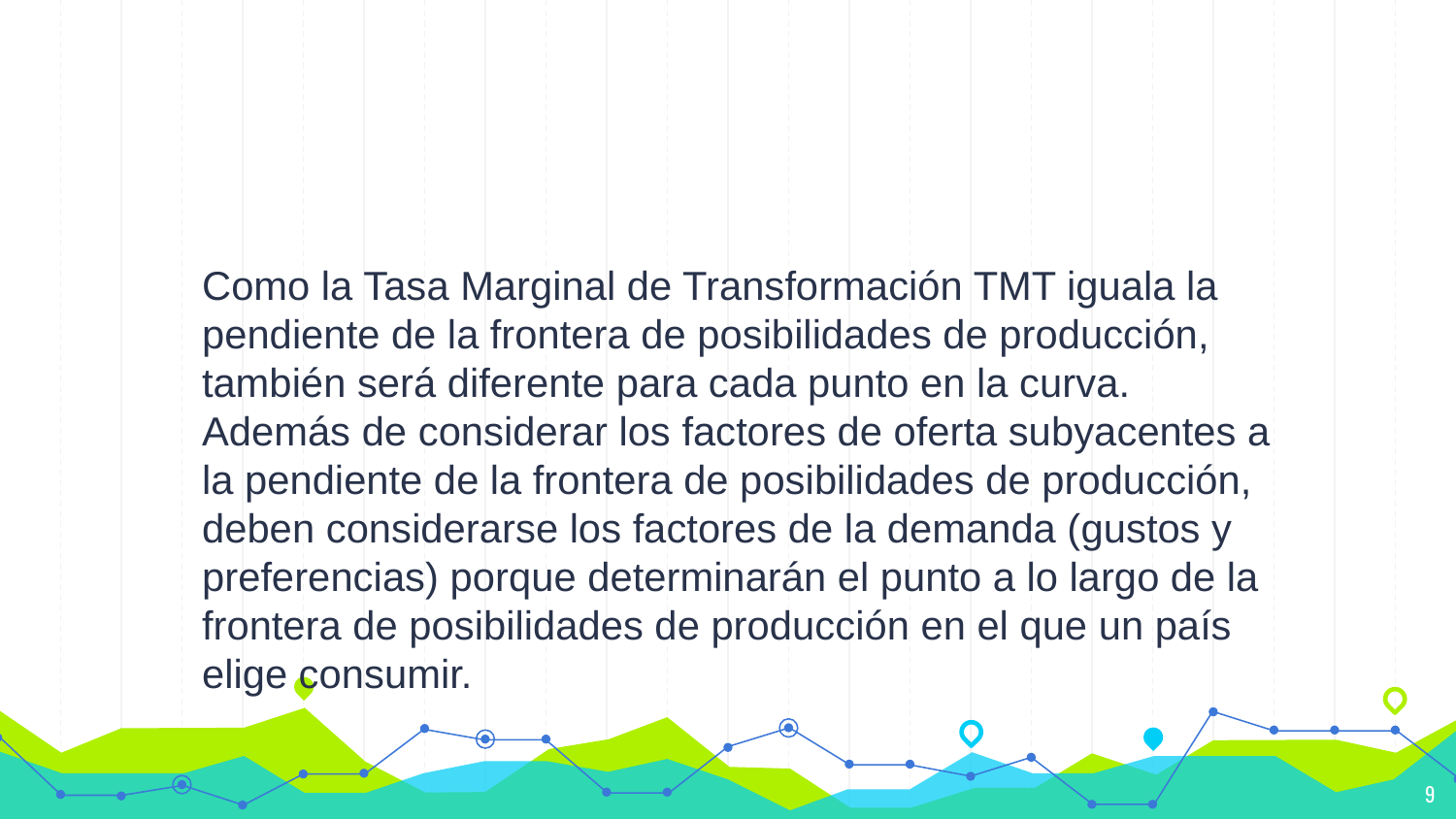

#
Como la Tasa Marginal de Transformación TMT iguala la pendiente de la frontera de posibilidades de producción, también será diferente para cada punto en la curva. Además de considerar los factores de oferta subyacentes a la pendiente de la frontera de posibilidades de producción, deben considerarse los factores de la demanda (gustos y preferencias) porque determinarán el punto a lo largo de la frontera de posibilidades de producción en el que un país elige consumir.

9